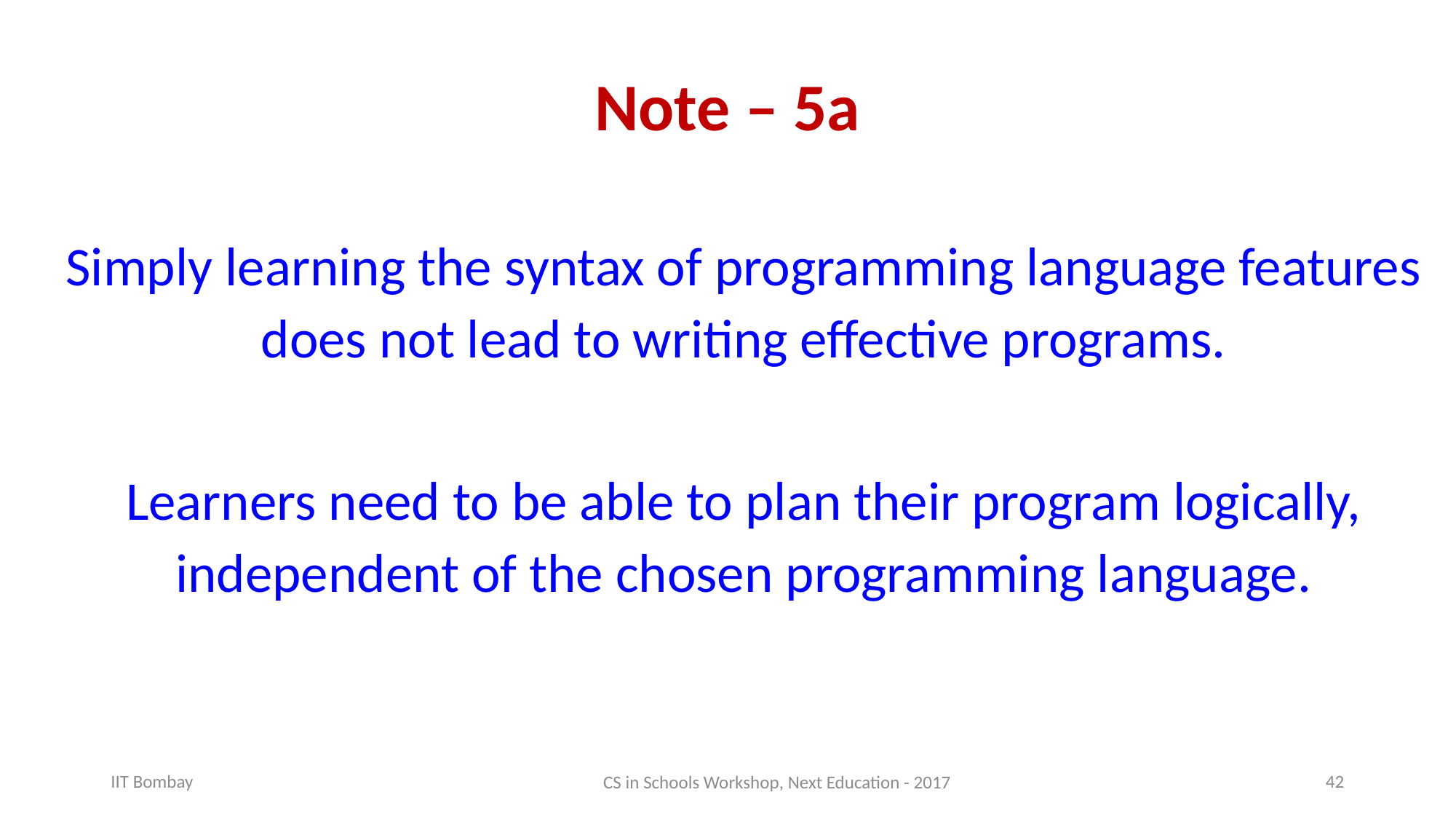

# Note – 5a
Simply learning the syntax of programming language features does not lead to writing effective programs.

Learners need to be able to plan their program logically, independent of the chosen programming language.
CS in Schools Workshop, Next Education - 2017
IIT Bombay
42